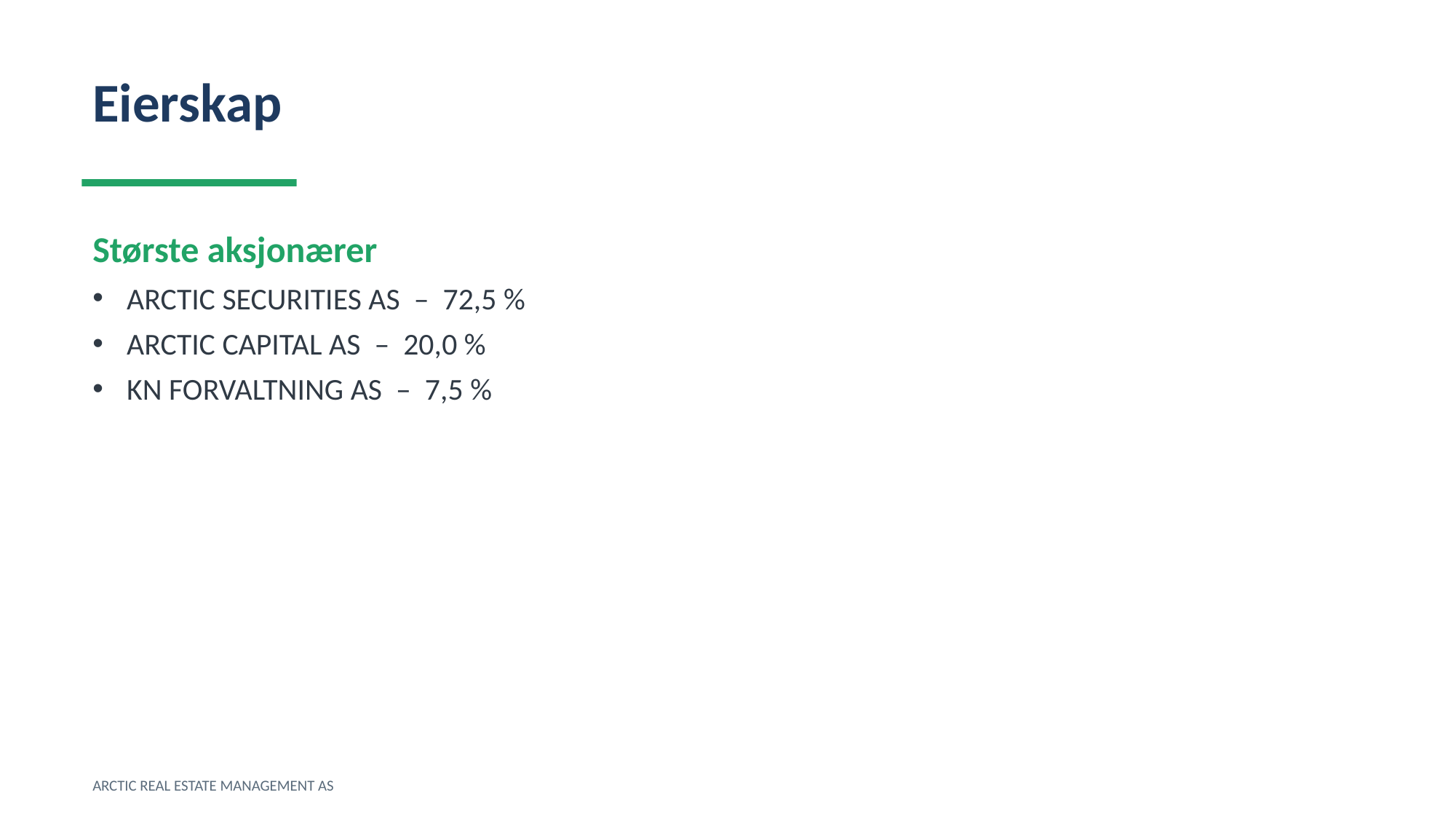

Eierskap

Største aksjonærer
ARCTIC SECURITIES AS  –  72,5 %
ARCTIC CAPITAL AS  –  20,0 %
KN FORVALTNING AS  –  7,5 %
ARCTIC REAL ESTATE MANAGEMENT AS